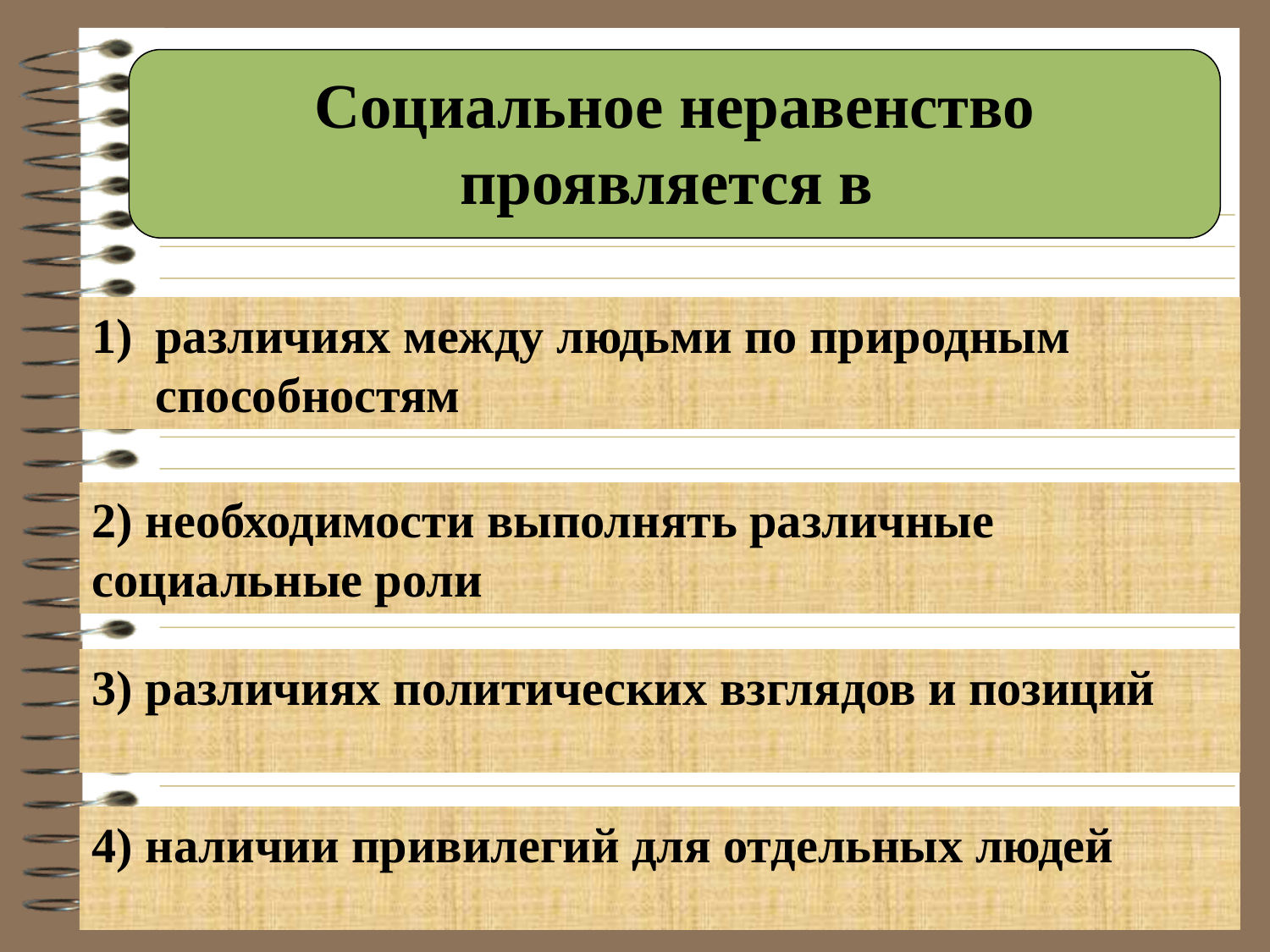

Социальное неравенство проявляется в
различиях между людьми по природным способностям
2) необходимости выполнять различные социальные роли
3) различиях политических взглядов и позиций

4) наличии привилегий для отдельных людей